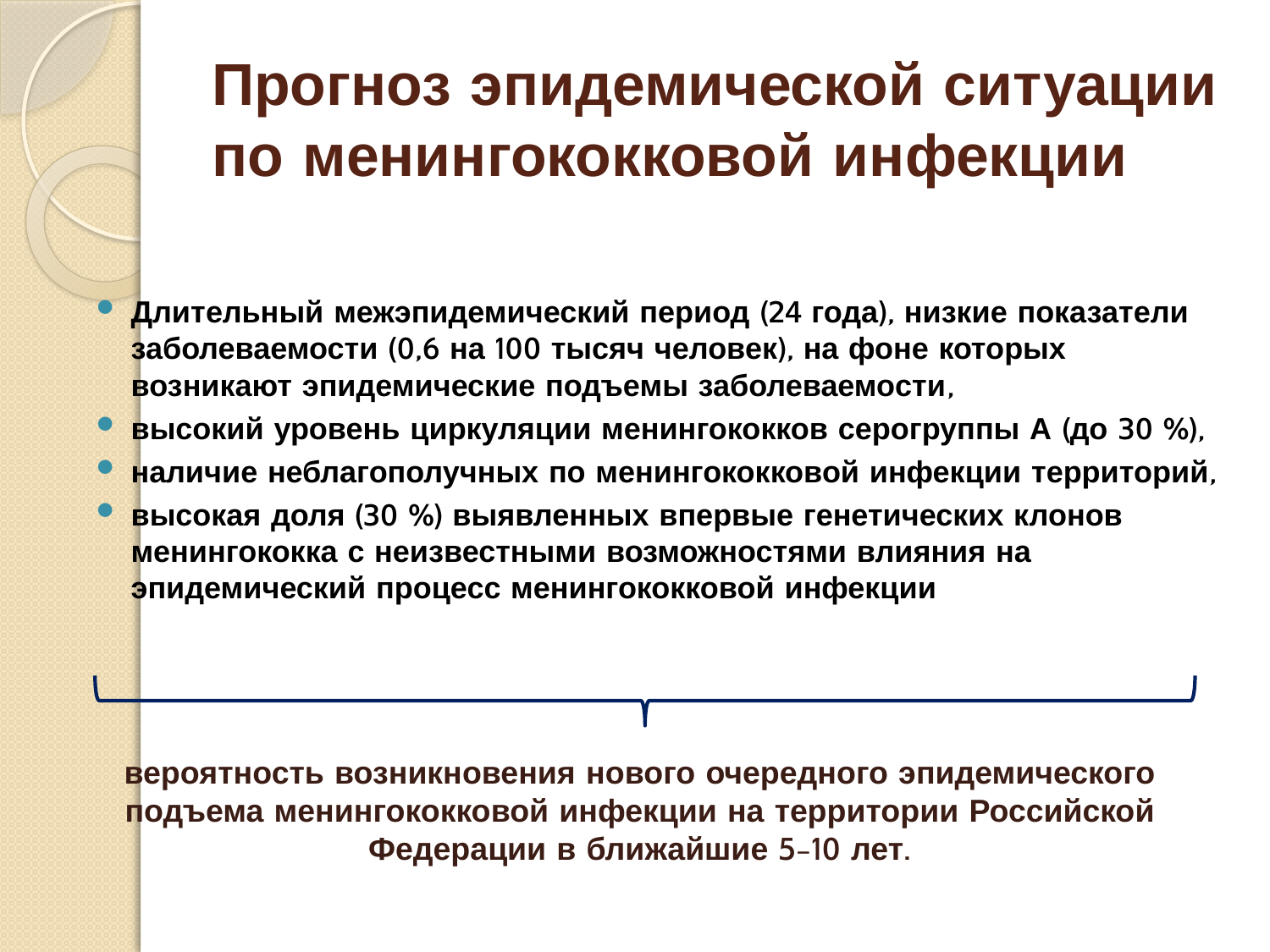

# Прогноз эпидемической ситуации по менингококковой инфекции

Длительный межэпидемический период (24 года), низкие показатели заболеваемости (0,6 на 100 тысяч че­ловек), на фоне которых возникают эпидемические подъемы заболеваемо­сти,
высокий уровень циркуляции менингококков серогруппы А (до 30 %),
наличие неблагополучных по менингококковой инфекции территорий,
высокая доля (30 %) выявленных впервые генетических клонов менингококка с неизвестными возможностями влияния на эпидемический процесс менингококковой инфекции

вероятность возникновения нового очередного эпидемического подъема менингококковой инфекции на терри­тории Российской Федерации в ближайшие 5–10 лет.